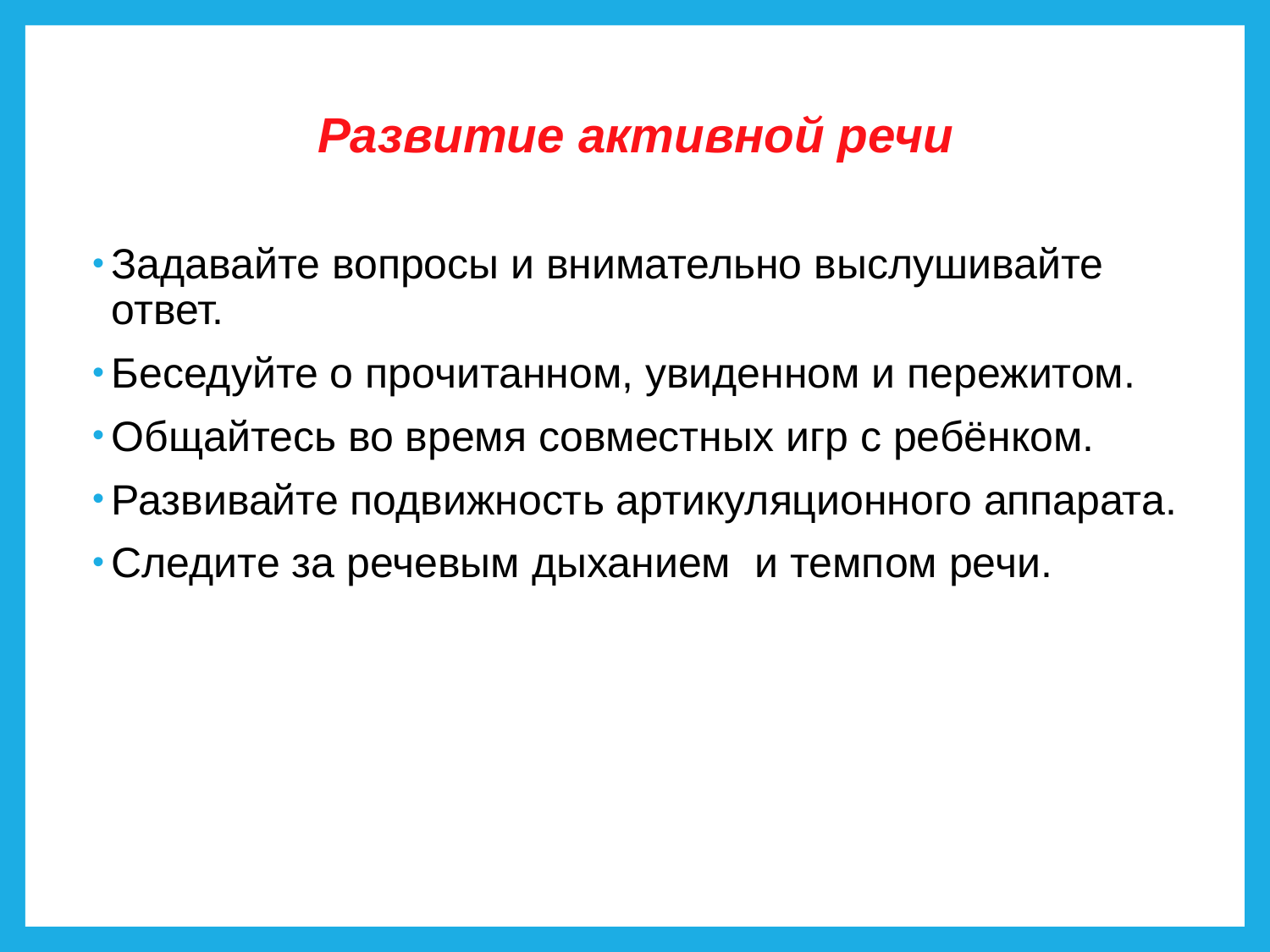

Развитие активной речи
Задавайте вопросы и внимательно выслушивайте ответ.
Беседуйте о прочитанном, увиденном и пережитом.
Общайтесь во время совместных игр с ребёнком.
Развивайте подвижность артикуляционного аппарата.
Следите за речевым дыханием  и темпом речи.